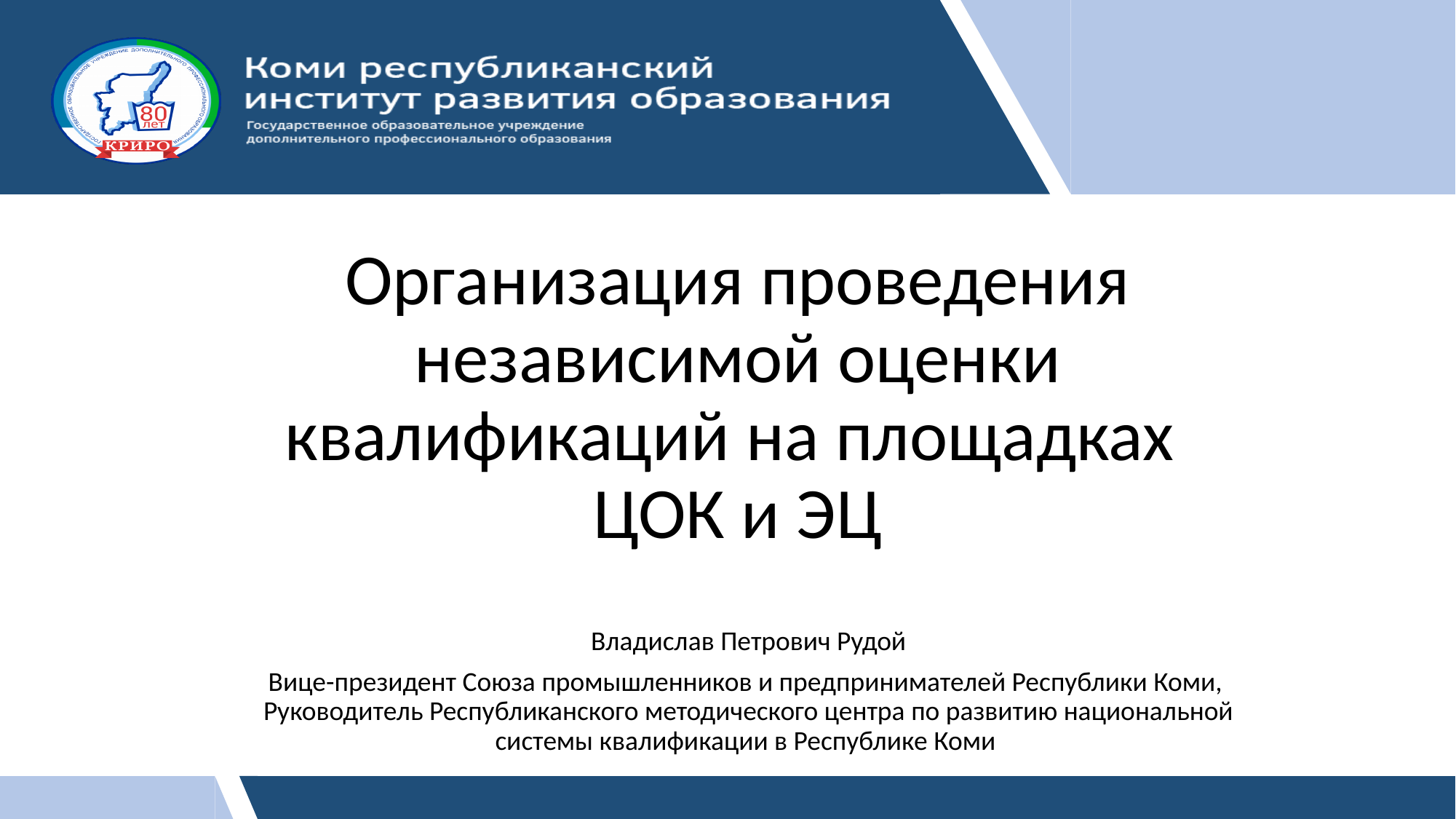

# Организация проведения независимой оценки квалификаций на площадках ЦОК и ЭЦ
Владислав Петрович Рудой
Вице-президент Союза промышленников и предпринимателей Республики Коми,
Руководитель Республиканского методического центра по развитию национальной системы квалификации в Республике Коми